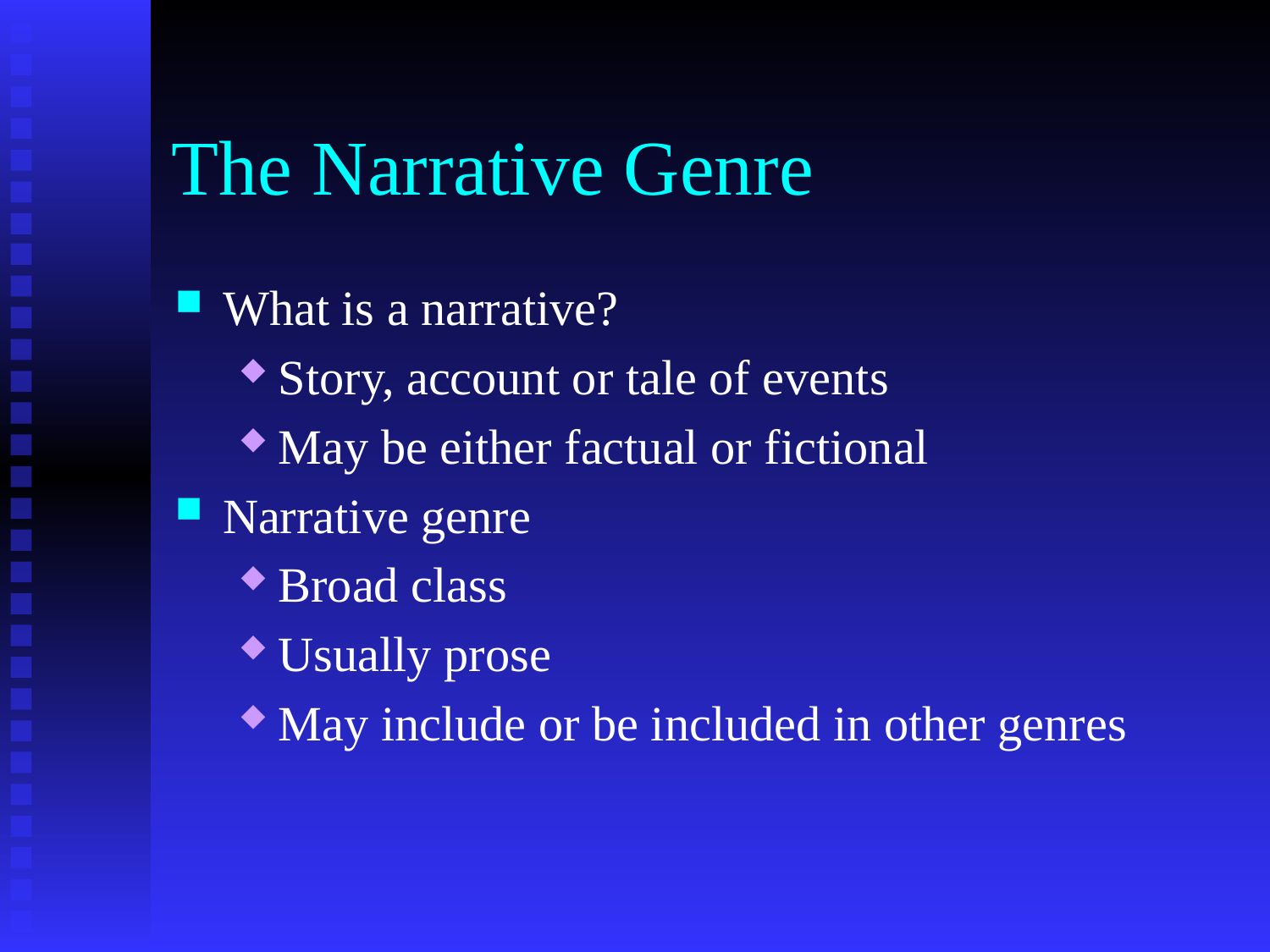

# The Narrative Genre
What is a narrative?
Story, account or tale of events
May be either factual or fictional
Narrative genre
Broad class
Usually prose
May include or be included in other genres